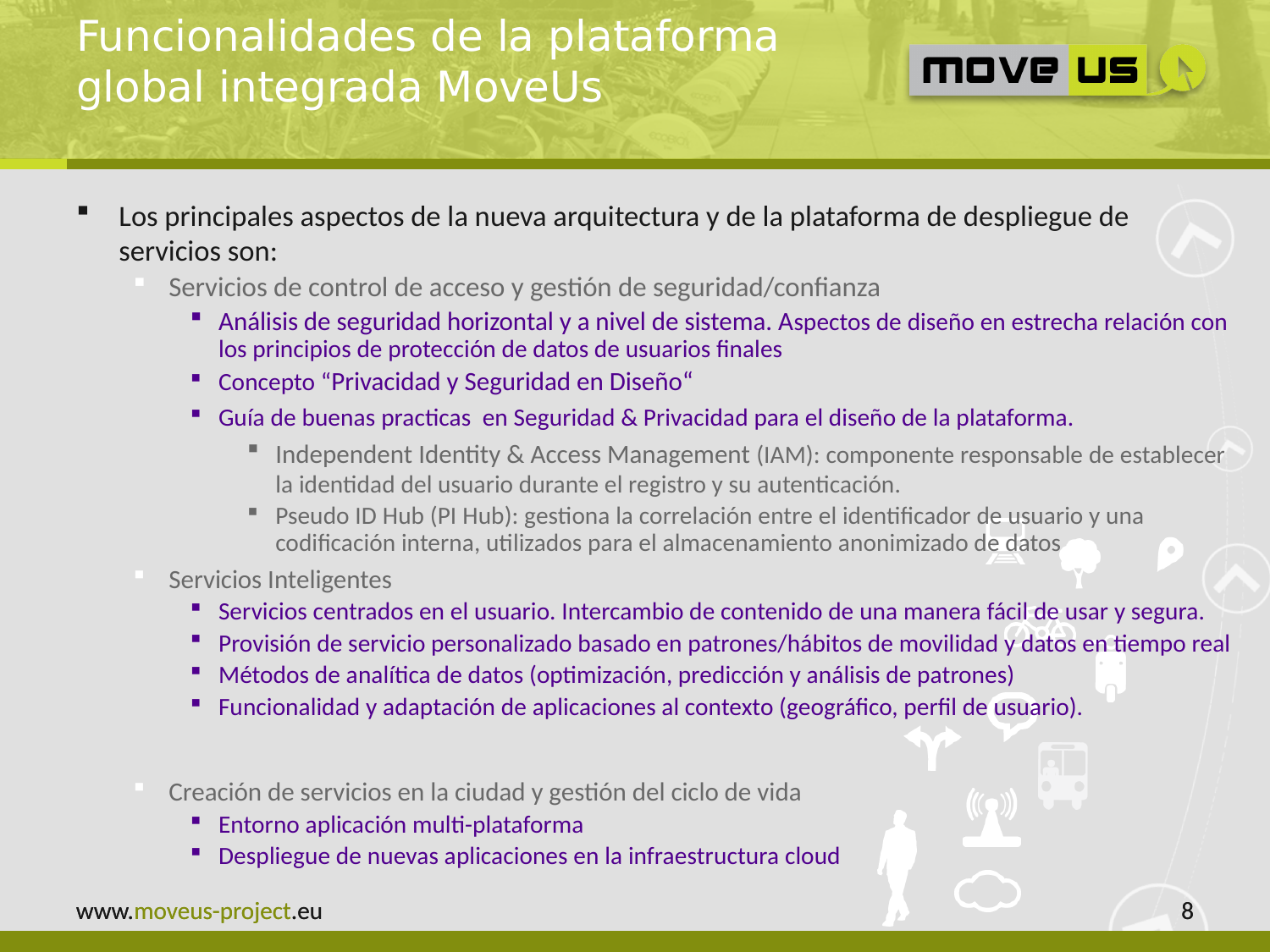

# Funcionalidades de la plataforma global integrada MoveUs
Los principales aspectos de la nueva arquitectura y de la plataforma de despliegue de servicios son:
Servicios de control de acceso y gestión de seguridad/confianza
Análisis de seguridad horizontal y a nivel de sistema. Aspectos de diseño en estrecha relación con los principios de protección de datos de usuarios finales
Concepto “Privacidad y Seguridad en Diseño“
Guía de buenas practicas  en Seguridad & Privacidad para el diseño de la plataforma.
Independent Identity & Access Management (IAM): componente responsable de establecer la identidad del usuario durante el registro y su autenticación.
Pseudo ID Hub (PI Hub): gestiona la correlación entre el identificador de usuario y una codificación interna, utilizados para el almacenamiento anonimizado de datos
Servicios Inteligentes
Servicios centrados en el usuario. Intercambio de contenido de una manera fácil de usar y segura.
Provisión de servicio personalizado basado en patrones/hábitos de movilidad y datos en tiempo real
Métodos de analítica de datos (optimización, predicción y análisis de patrones)
Funcionalidad y adaptación de aplicaciones al contexto (geográfico, perfil de usuario).

Creación de servicios en la ciudad y gestión del ciclo de vida
Entorno aplicación multi-plataforma
Despliegue de nuevas aplicaciones en la infraestructura cloud